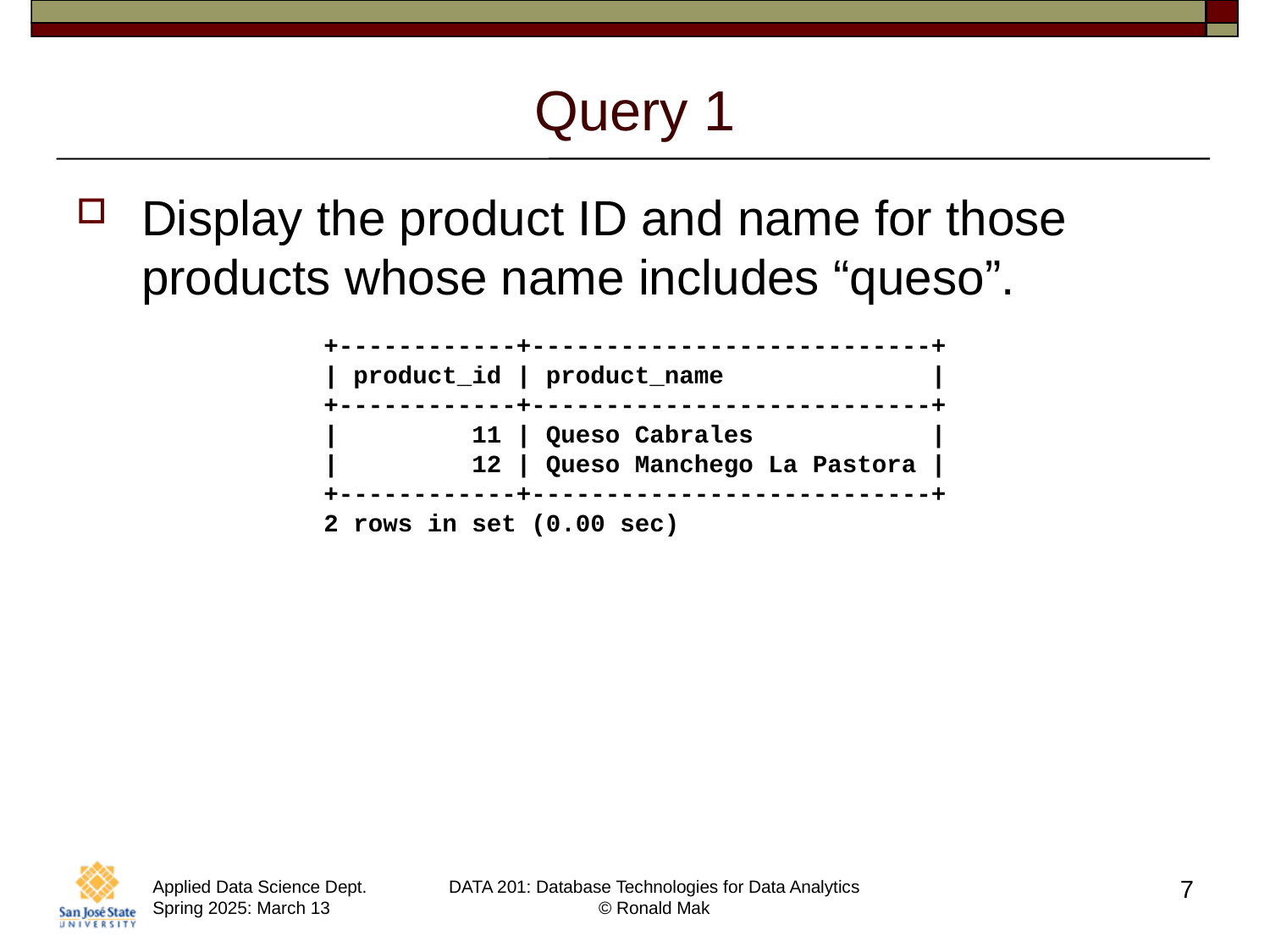

# Query 1
Display the product ID and name for those products whose name includes “queso”.
+------------+---------------------------+
| product_id | product_name              |
+------------+---------------------------+
|         11 | Queso Cabrales            |
|         12 | Queso Manchego La Pastora |
+------------+---------------------------+
2 rows in set (0.00 sec)
7